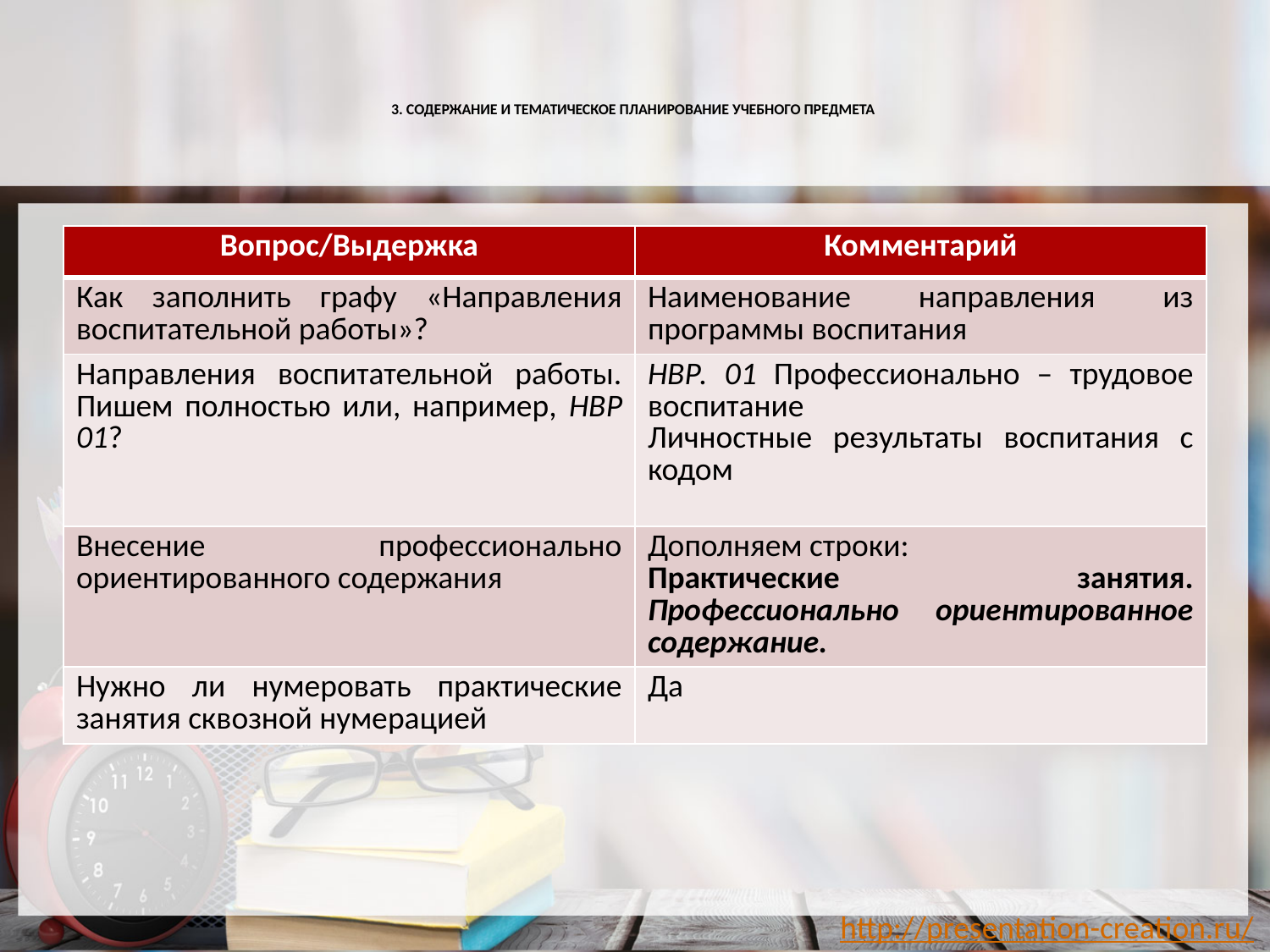

# 3. СОДЕРЖАНИЕ И ТЕМАТИЧЕСКОЕ ПЛАНИРОВАНИЕ УЧЕБНОГО ПРЕДМЕТА
| Вопрос/Выдержка | Комментарий |
| --- | --- |
| Как заполнить графу «Направления воспитательной работы»? | Наименование направления из программы воспитания |
| Направления воспитательной работы. Пишем полностью или, например, НВР 01? | НВР. 01 Профессионально – трудовое воспитание Личностные результаты воспитания с кодом |
| Внесение профессионально ориентированного содержания | Дополняем строки: Практические занятия. Профессионально ориентированное содержание. |
| Нужно ли нумеровать практические занятия сквозной нумерацией | Да |